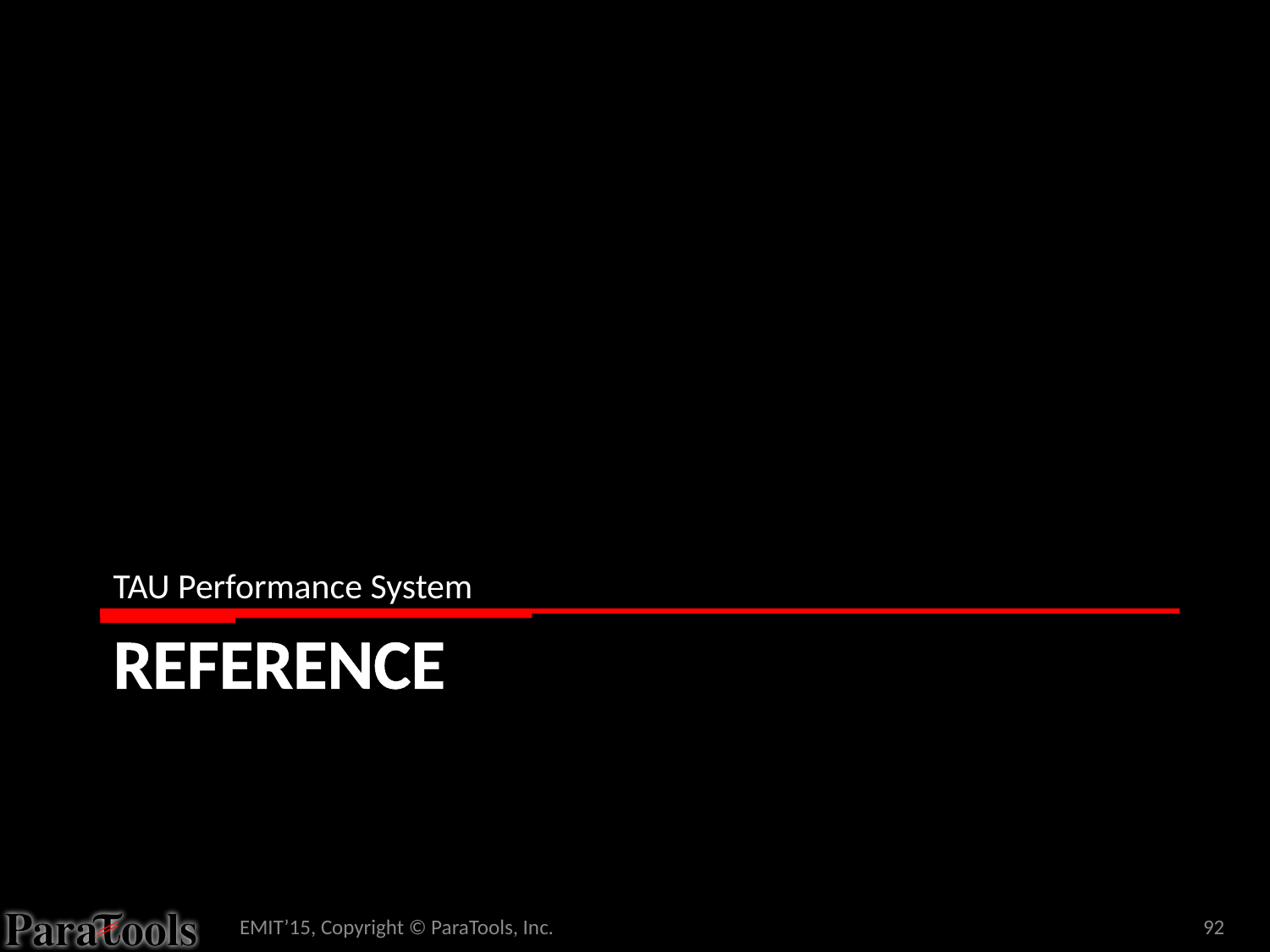

TAU Performance System
# Reference
EMIT’15, Copyright © ParaTools, Inc.
92